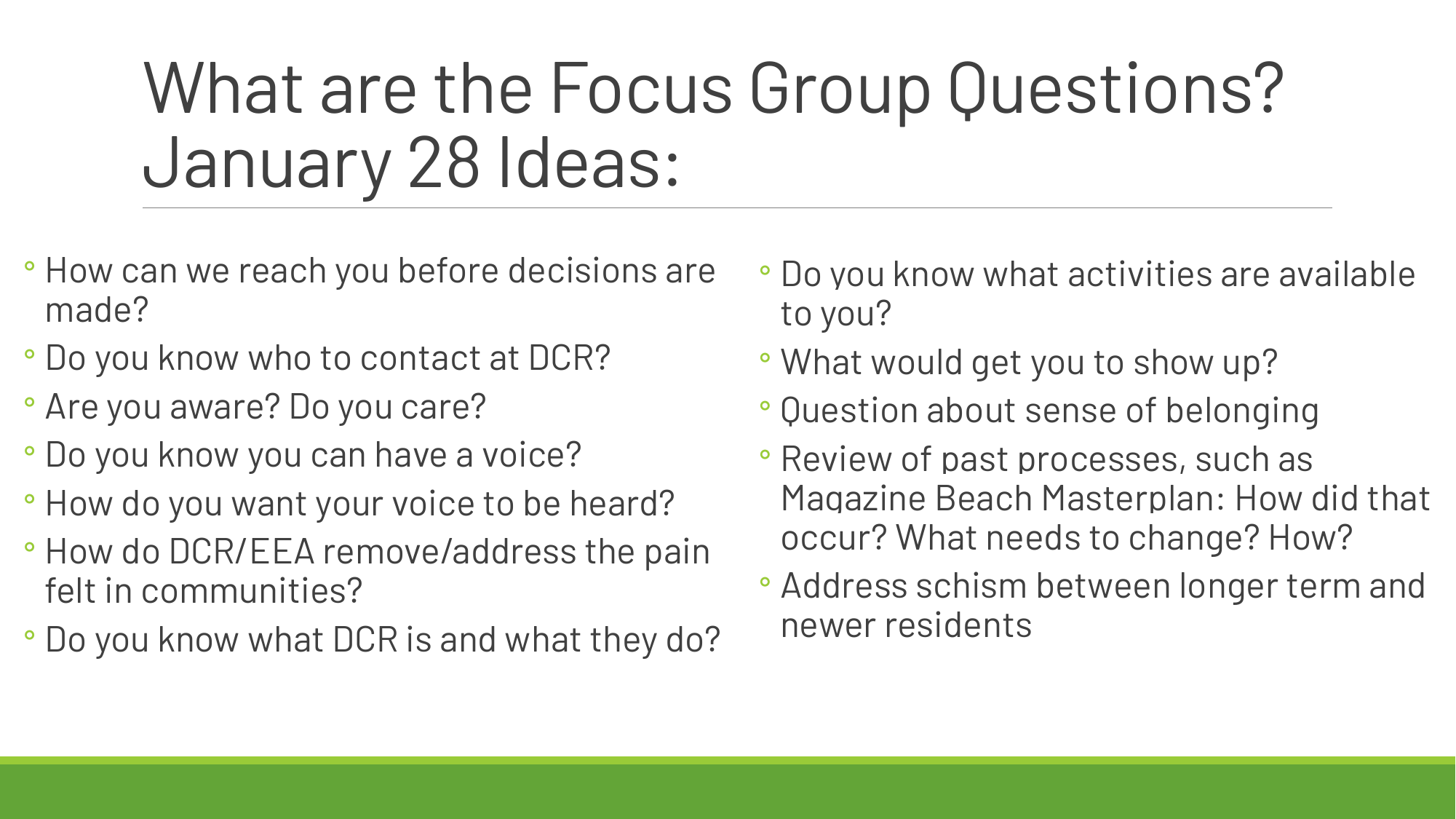

# What are the Focus Group Questions?  January 28 Ideas:

Do you know what activities are available to you?
What would get you to show up?
Question about sense of belonging
Review of past processes, such as Magazine Beach Masterplan: How did that occur? What needs to change? How?
Address schism between longer term and newer residents

How can we reach you before decisions are made?
Do you know who to contact at DCR?
Are you aware? Do you care?
Do you know you can have a voice?
How do you want your voice to be heard?
How do DCR/EEA remove/address the pain felt in communities?
Do you know what DCR is and what they do?